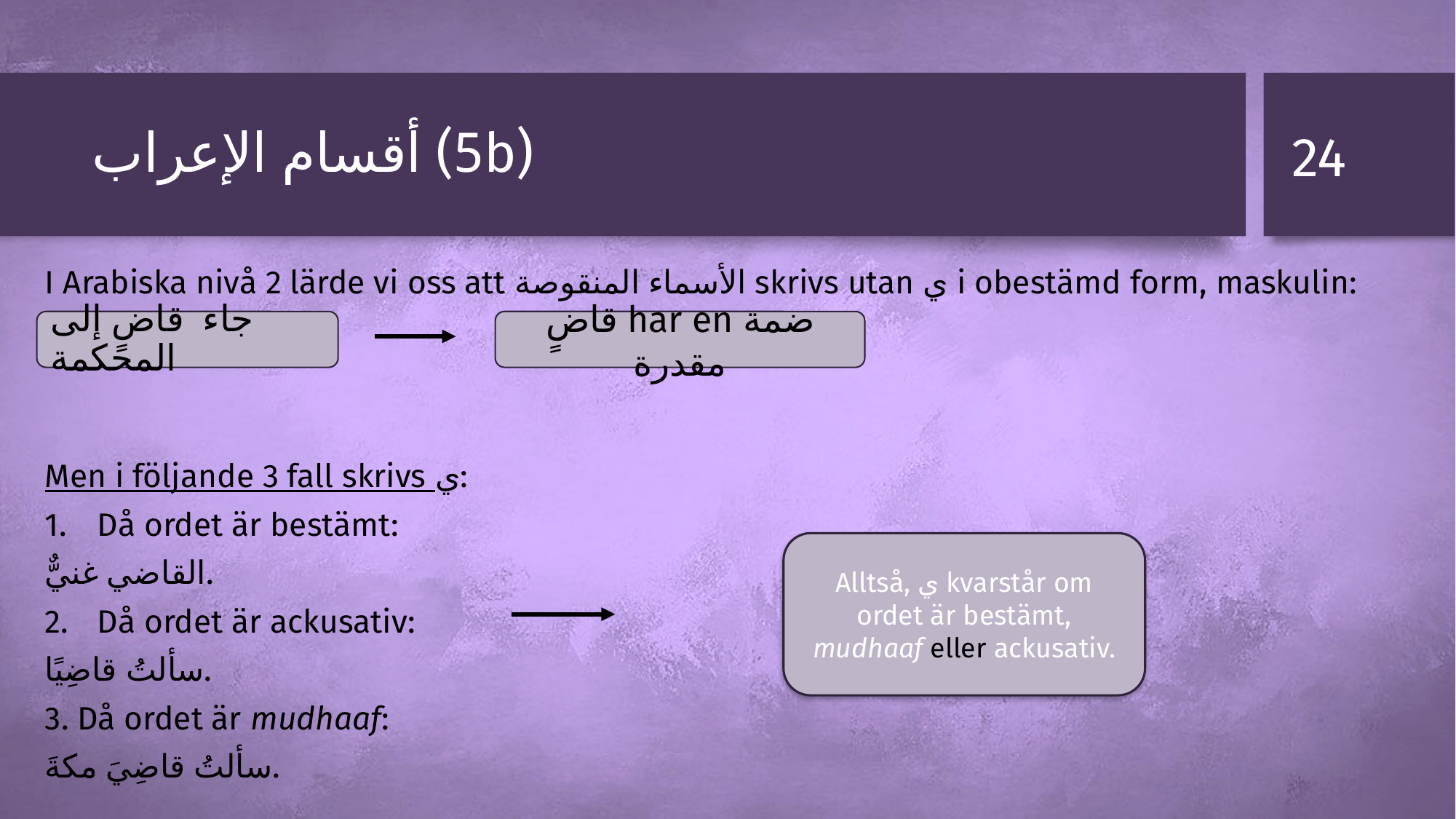

24
# أقسام الإعراب (5b)
I Arabiska nivå 2 lärde vi oss att الأسماء المنقوصة skrivs utan ي i obestämd form, maskulin:
:

Men i följande 3 fall skrivs ي:
Då ordet är bestämt:
القاضي غنيٌّ.
Då ordet är ackusativ:
سألتُ قاضِيًا.
3. Då ordet är mudhaaf:
سألتُ قاضِيَ مكةَ.
جاء  قاضٍ إلى المحكمة
قاضٍ har en ضمة مقدرة
Alltså, ي kvarstår om ordet är bestämt, mudhaaf eller ackusativ.